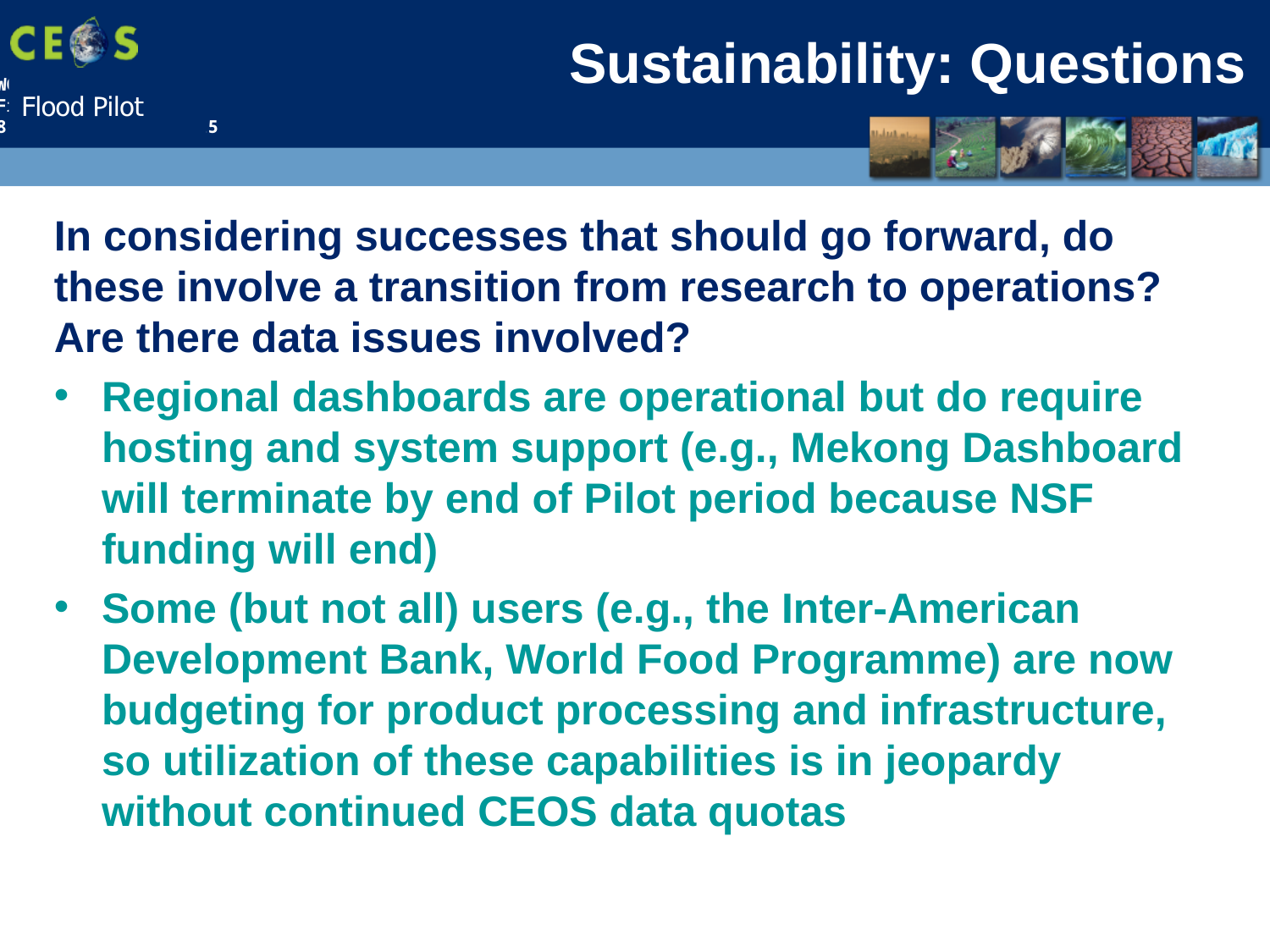

# Sustainability: Questions
In considering successes that should go forward, do these involve a transition from research to operations? Are there data issues involved?
Regional dashboards are operational but do require hosting and system support (e.g., Mekong Dashboard will terminate by end of Pilot period because NSF funding will end)
Some (but not all) users (e.g., the Inter-American Development Bank, World Food Programme) are now budgeting for product processing and infrastructure, so utilization of these capabilities is in jeopardy without continued CEOS data quotas